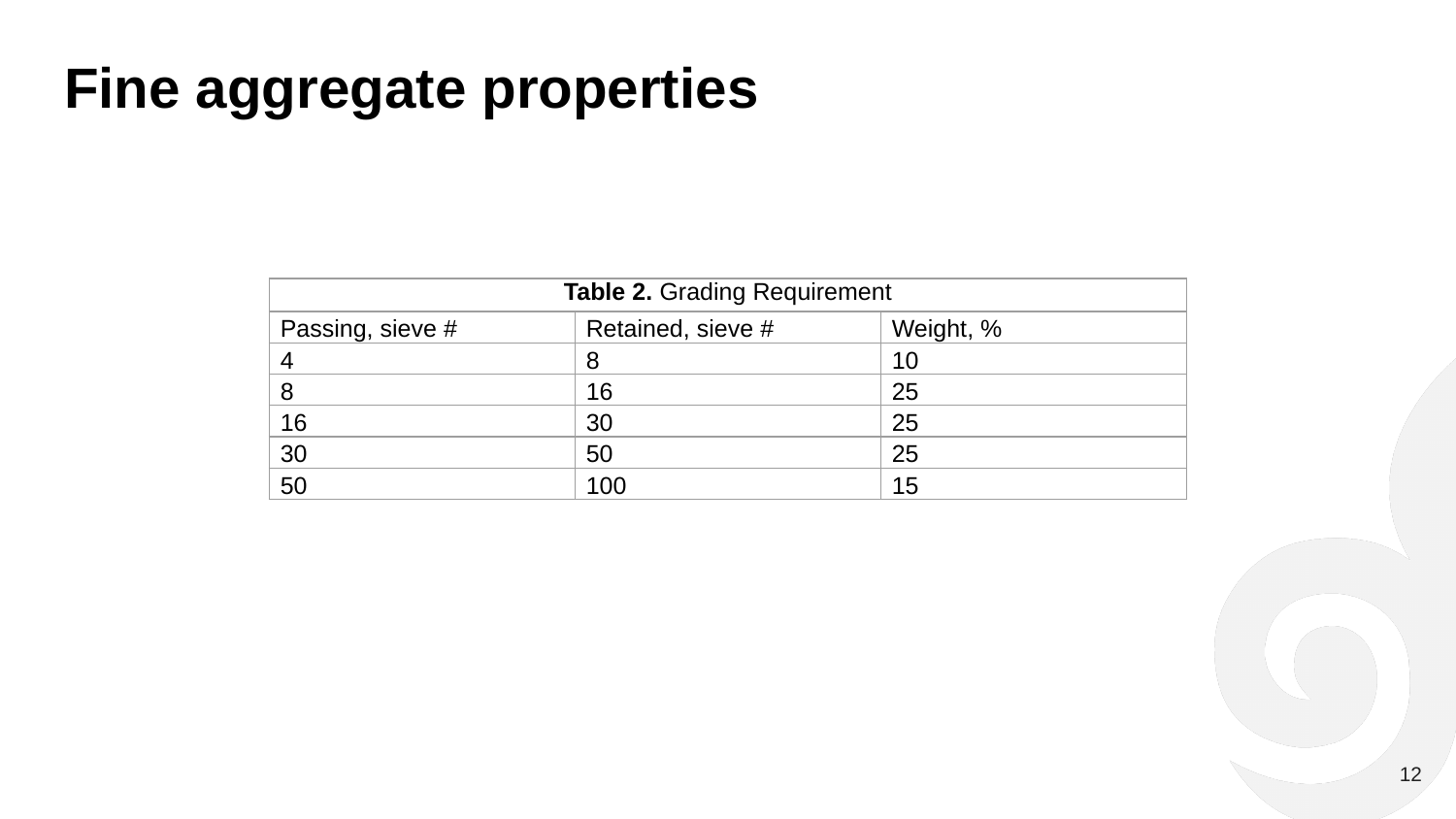

# Fine aggregate properties
| Table 2. Grading Requirement |  |  |
| --- | --- | --- |
| Passing, sieve # | Retained, sieve # | Weight, % |
| 4 | 8 | 10 |
| 8 | 16 | 25 |
| 16 | 30 | 25 |
| 30 | 50 | 25 |
| 50 | 100 | 15 |
12